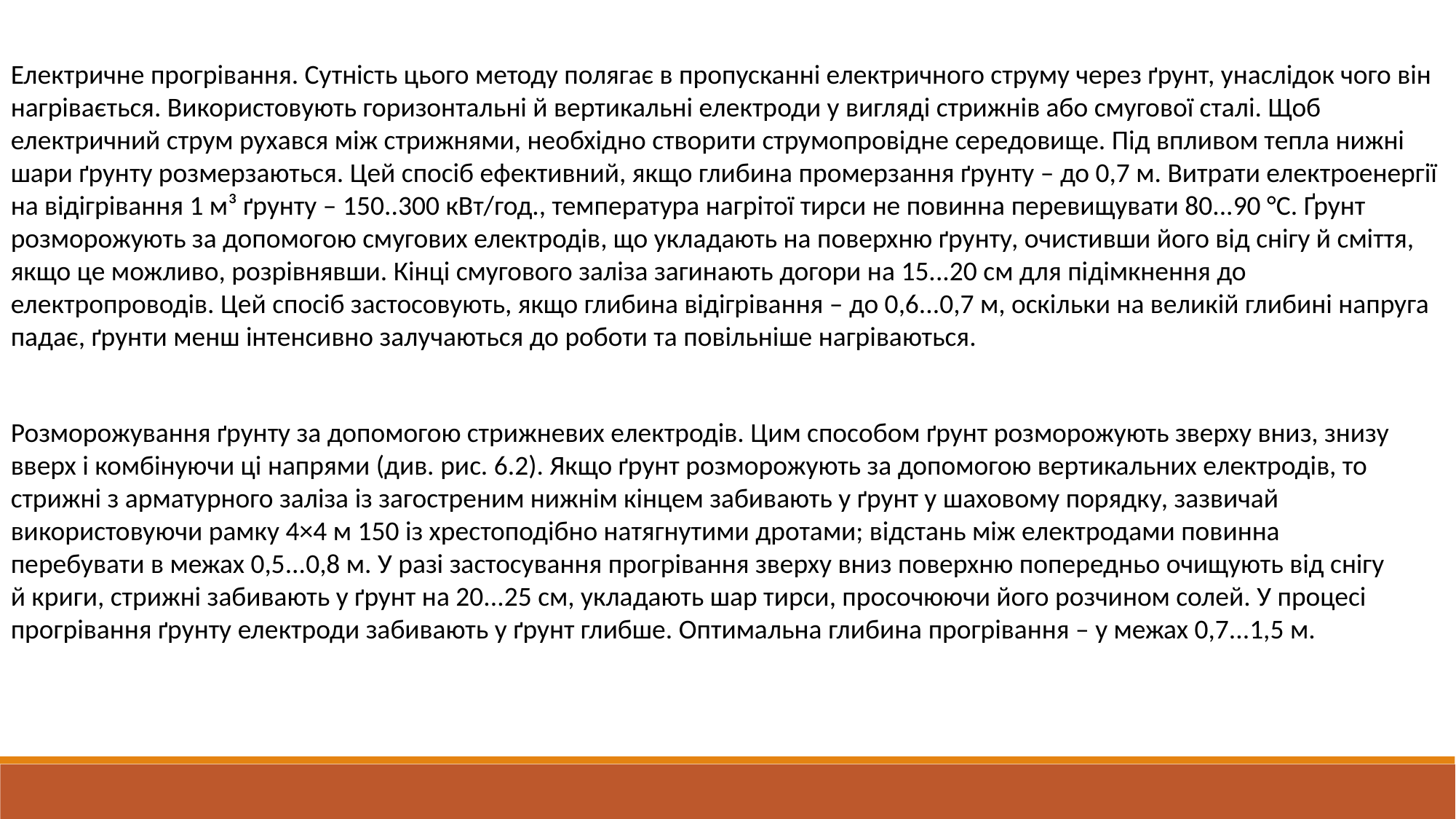

Електричне прогрівання. Сутність цього методу полягає в пропусканні електричного струму через ґрунт, унаслідок чого він нагрівається. Використовують горизонтальні й вертикальні електроди у вигляді стрижнів або смугової сталі. Щоб електричний струм рухався між стрижнями, необхідно створити струмопровідне середовище. Під впливом тепла нижні шари ґрунту розмерзаються. Цей спосіб ефективний, якщо глибина промерзання ґрунту – до 0,7 м. Витрати електроенергії на відігрівання 1 м³ ґрунту – 150..300 кВт/год., температура нагрітої тирси не повинна перевищувати 80...90 °С. Ґрунт розморожують за допомогою смугових електродів, що укладають на поверхню ґрунту, очистивши його від снігу й сміття, якщо це можливо, розрівнявши. Кінці смугового заліза загинають догори на 15...20 см для підімкнення до електропроводів. Цей спосіб застосовують, якщо глибина відігрівання – до 0,6...0,7 м, оскільки на великій глибині напруга падає, ґрунти менш інтенсивно залучаються до роботи та повільніше нагріваються.
Розморожування ґрунту за допомогою стрижневих електродів. Цим способом ґрунт розморожують зверху вниз, знизу вверх і комбінуючи ці напрями (див. рис. 6.2). Якщо ґрунт розморожують за допомогою вертикальних електродів, то стрижні з арматурного заліза із загостреним нижнім кінцем забивають у ґрунт у шаховому порядку, зазвичай використовуючи рамку 4×4 м 150 із хрестоподібно натягнутими дротами; відстань між електродами повинна перебувати в межах 0,5...0,8 м. У разі застосування прогрівання зверху вниз поверхню попередньо очищують від снігу й криги, стрижні забивають у ґрунт на 20...25 см, укладають шар тирси, просочюючи його розчином солей. У процесі прогрівання ґрунту електроди забивають у ґрунт глибше. Оптимальна глибина прогрівання – у межах 0,7...1,5 м.